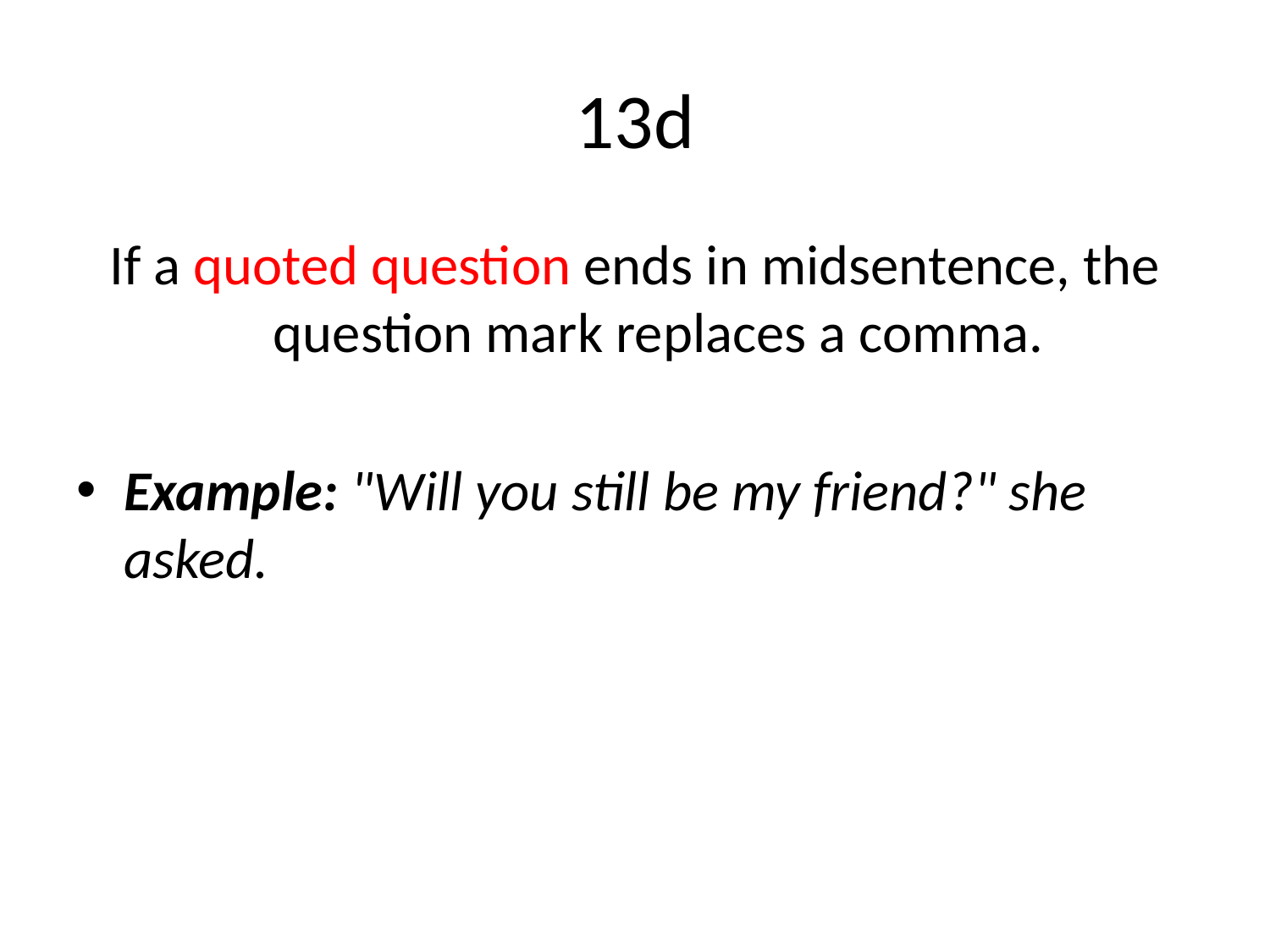

# 13d
If a quoted question ends in midsentence, the question mark replaces a comma.

Example: "Will you still be my friend?" she asked.